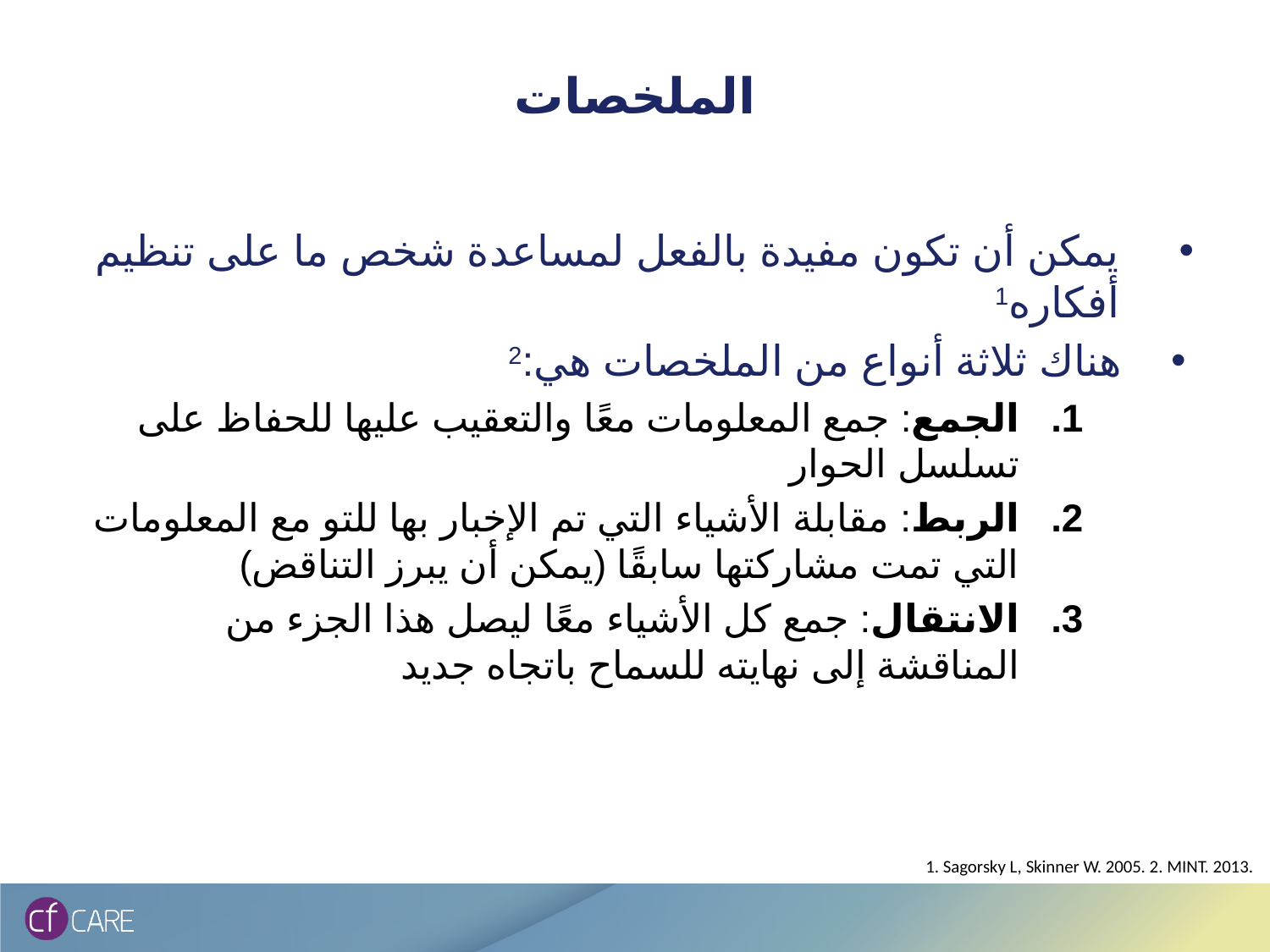

# الملخصات
يمكن أن تكون مفيدة بالفعل لمساعدة شخص ما على تنظيم أفكاره1
هناك ثلاثة أنواع من الملخصات هي:2
الجمع: جمع المعلومات معًا والتعقيب عليها للحفاظ على تسلسل الحوار
الربط: مقابلة الأشياء التي تم الإخبار بها للتو مع المعلومات التي تمت مشاركتها سابقًا (يمكن أن يبرز التناقض)
الانتقال: جمع كل الأشياء معًا ليصل هذا الجزء من المناقشة إلى نهايته للسماح باتجاه جديد

1. Sagorsky L, Skinner W. 2005. 2. MINT. 2013.